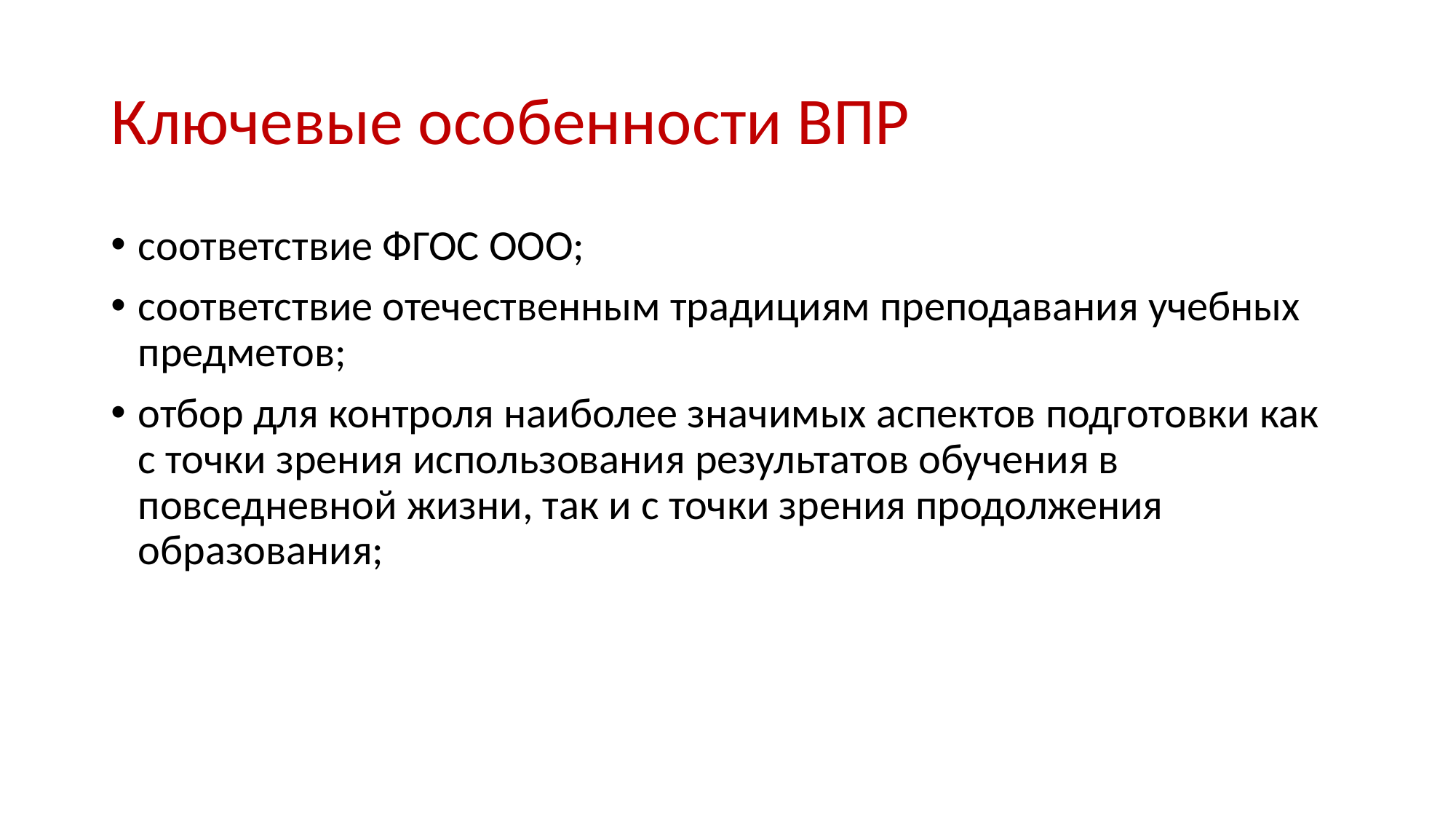

# Ключевые особенности ВПР
соответствие ФГОС ООО;
соответствие отечественным традициям преподавания учебных предметов;
отбор для контроля наиболее значимых аспектов подготовки как с точки зрения использования результатов обучения в повседневной жизни, так и с точки зрения продолжения образования;